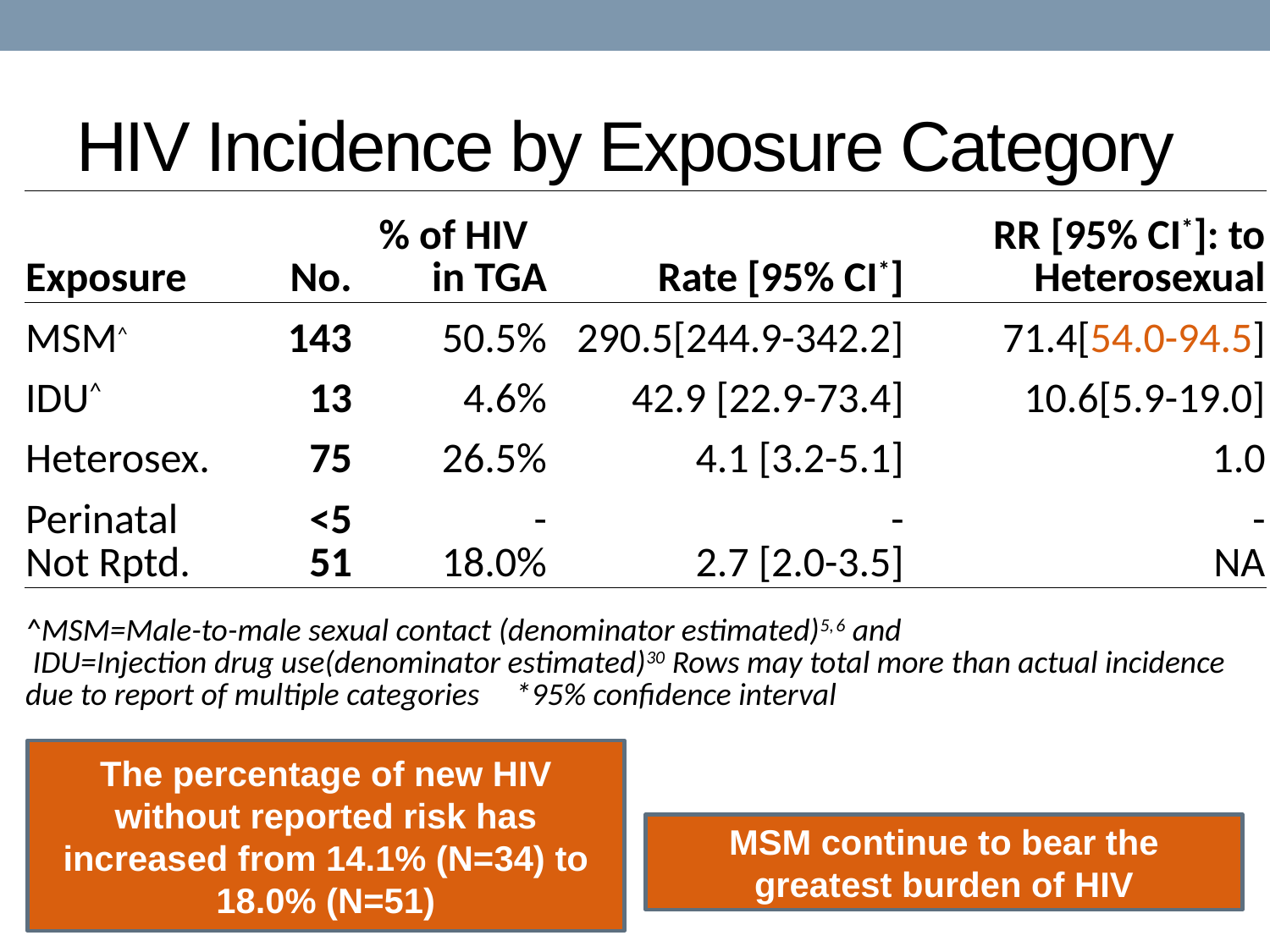

# HIV Incidence by Exposure Category
| Exposure | No. | % of HIV in TGA | Rate [95% CI\*] | RR [95% CI\*]: to Heterosexual |
| --- | --- | --- | --- | --- |
| MSM^ | 143 | 50.5% | 290.5[244.9-342.2] | 71.4[54.0-94.5] |
| IDU^ | 13 | 4.6% | 42.9 [22.9-73.4] | 10.6[5.9-19.0] |
| Heterosex. | 75 | 26.5% | 4.1 [3.2-5.1] | 1.0 |
| Perinatal | <5 | - | - | - |
| Not Rptd. | 51 | 18.0% | 2.7 [2.0-3.5] | NA |
| ^MSM=Male-to-male sexual contact (denominator estimated)5, 6 and IDU=Injection drug use(denominator estimated)30 Rows may total more than actual incidence due to report of multiple categories \*95% confidence interval |  |  |  |  |
The percentage of new HIV without reported risk has increased from 14.1% (N=34) to 18.0% (N=51)
MSM continue to bear the greatest burden of HIV